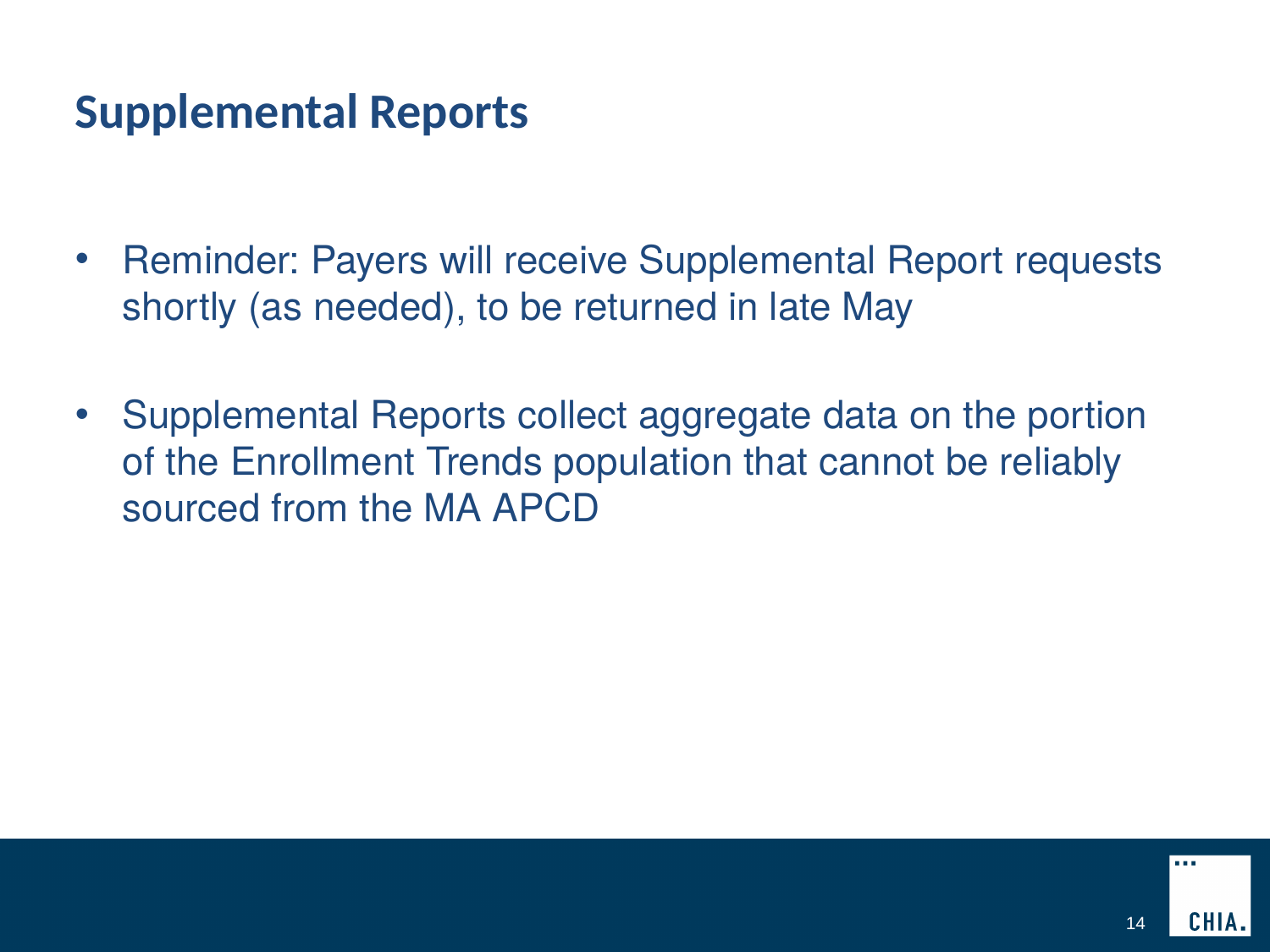

# Supplemental Reports
Reminder: Payers will receive Supplemental Report requests shortly (as needed), to be returned in late May

Supplemental Reports collect aggregate data on the portion of the Enrollment Trends population that cannot be reliably sourced from the MA APCD
14